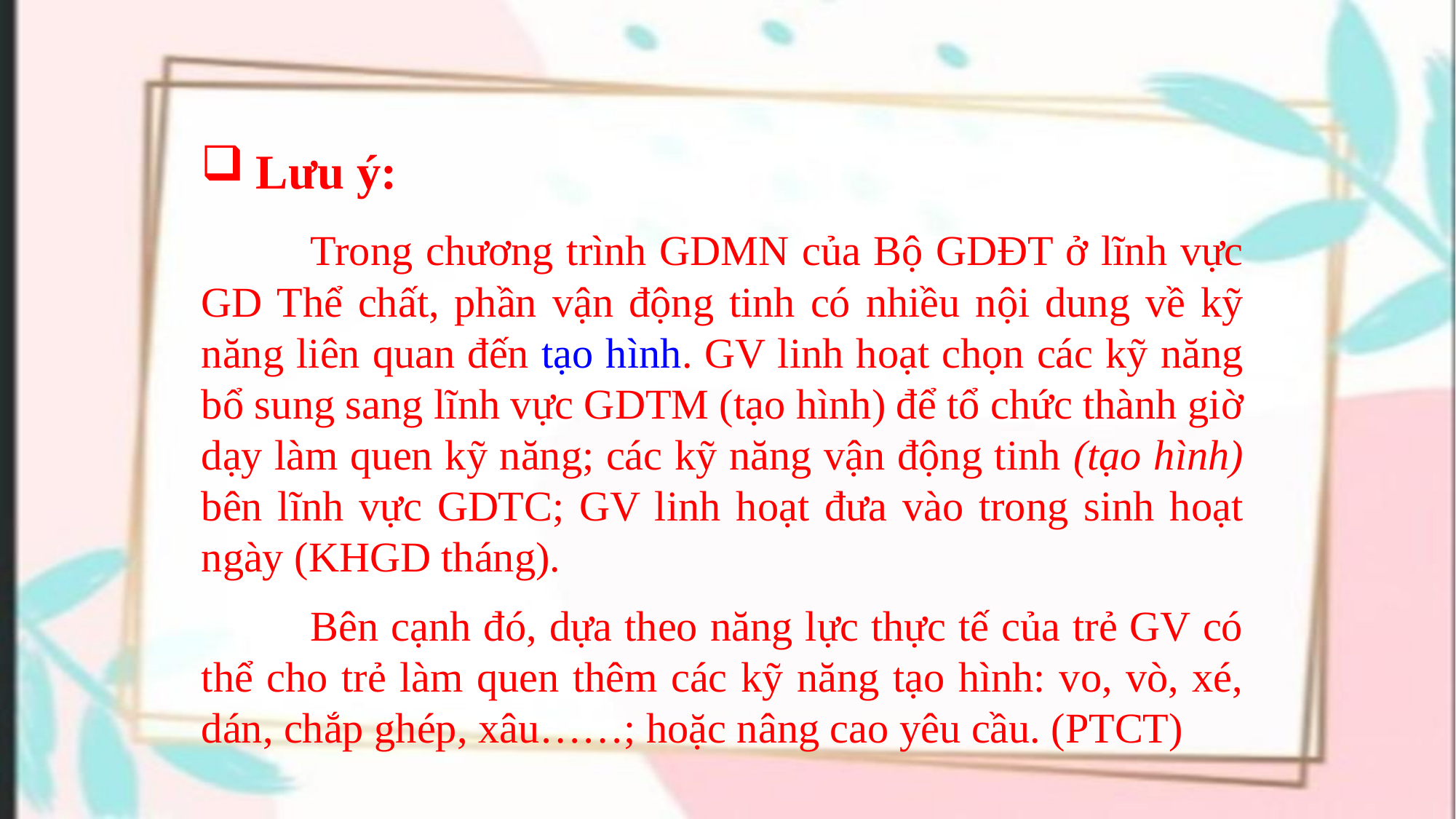

Lưu ý:
	Trong chương trình GDMN của Bộ GDĐT ở lĩnh vực GD Thể chất, phần vận động tinh có nhiều nội dung về kỹ năng liên quan đến tạo hình. GV linh hoạt chọn các kỹ năng bổ sung sang lĩnh vực GDTM (tạo hình) để tổ chức thành giờ dạy làm quen kỹ năng; các kỹ năng vận động tinh (tạo hình) bên lĩnh vực GDTC; GV linh hoạt đưa vào trong sinh hoạt ngày (KHGD tháng).
	Bên cạnh đó, dựa theo năng lực thực tế của trẻ GV có thể cho trẻ làm quen thêm các kỹ năng tạo hình: vo, vò, xé, dán, chắp ghép, xâu……; hoặc nâng cao yêu cầu. (PTCT)